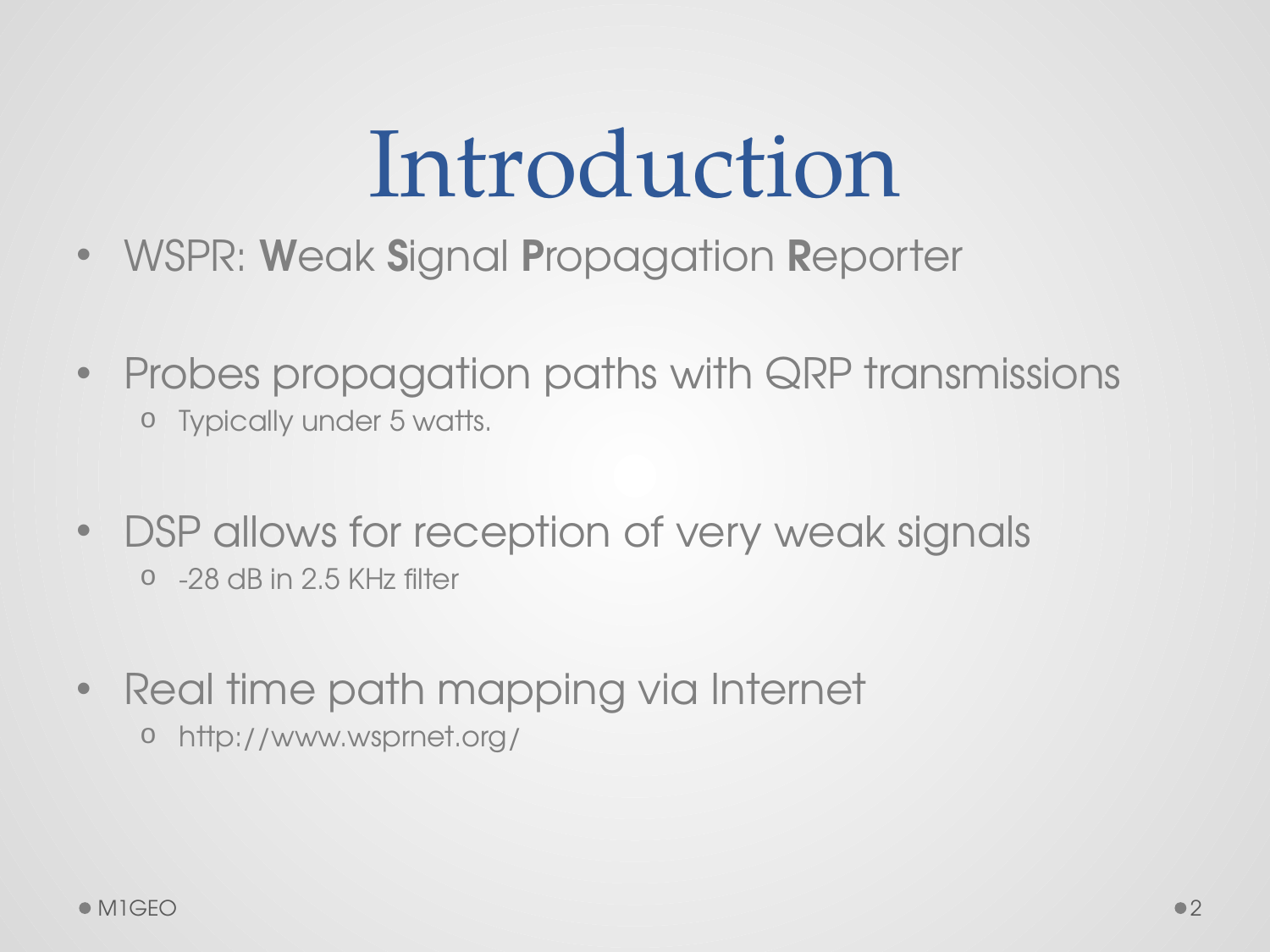

# Introduction
WSPR: Weak Signal Propagation Reporter

Probes propagation paths with QRP transmissions
Typically under 5 watts.

DSP allows for reception of very weak signals
-28 dB in 2.5 KHz filter

Real time path mapping via Internet
http://www.wsprnet.org/
M1GEO
2